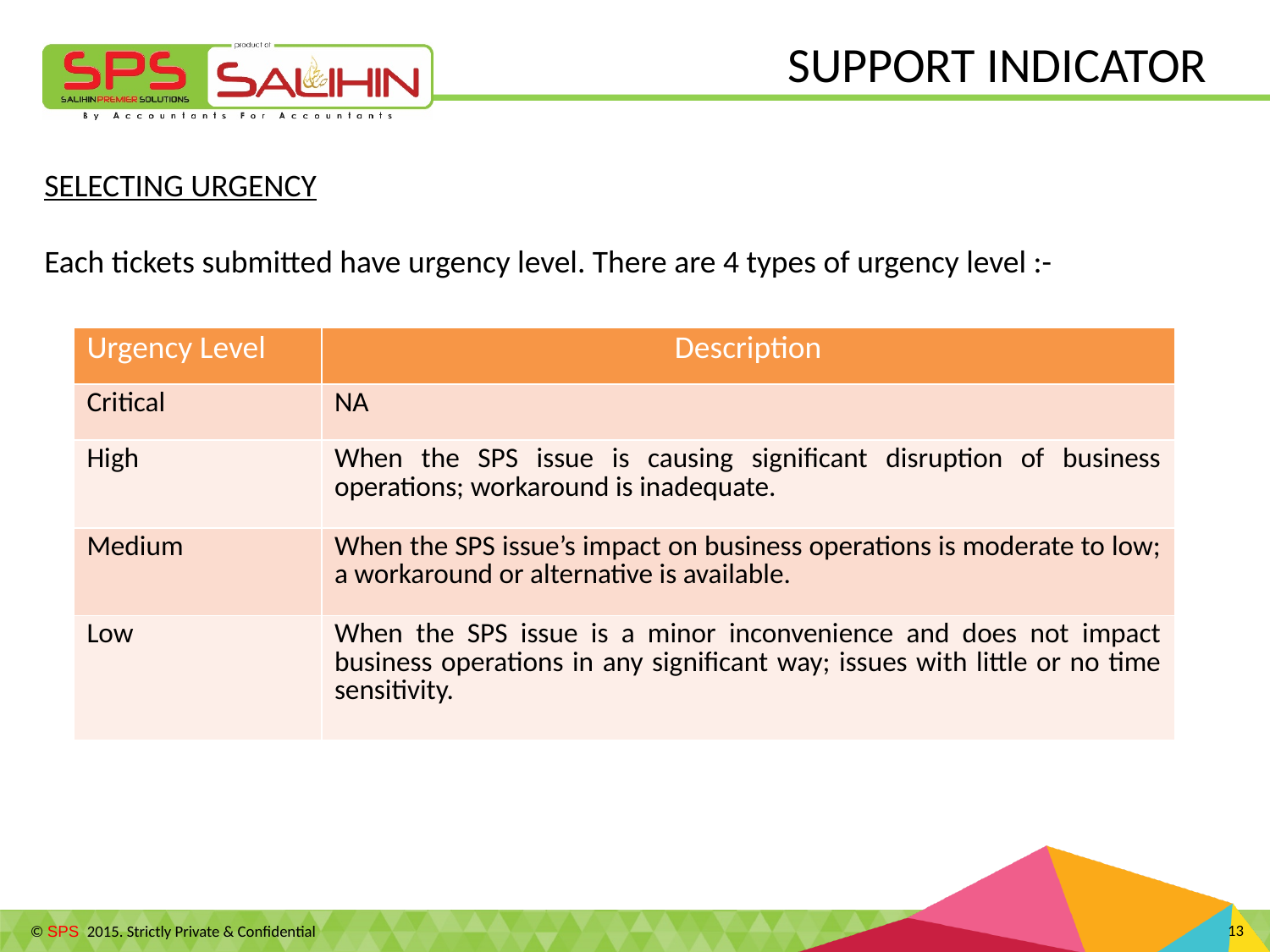

SUPPORT INDICATOR
SELECTING URGENCY

Each tickets submitted have urgency level. There are 4 types of urgency level :-
| Urgency Level | Description |
| --- | --- |
| Critical | NA |
| High | When the SPS issue is causing significant disruption of business operations; workaround is inadequate. |
| Medium | When the SPS issue’s impact on business operations is moderate to low; a workaround or alternative is available. |
| Low | When the SPS issue is a minor inconvenience and does not impact business operations in any significant way; issues with little or no time sensitivity. |